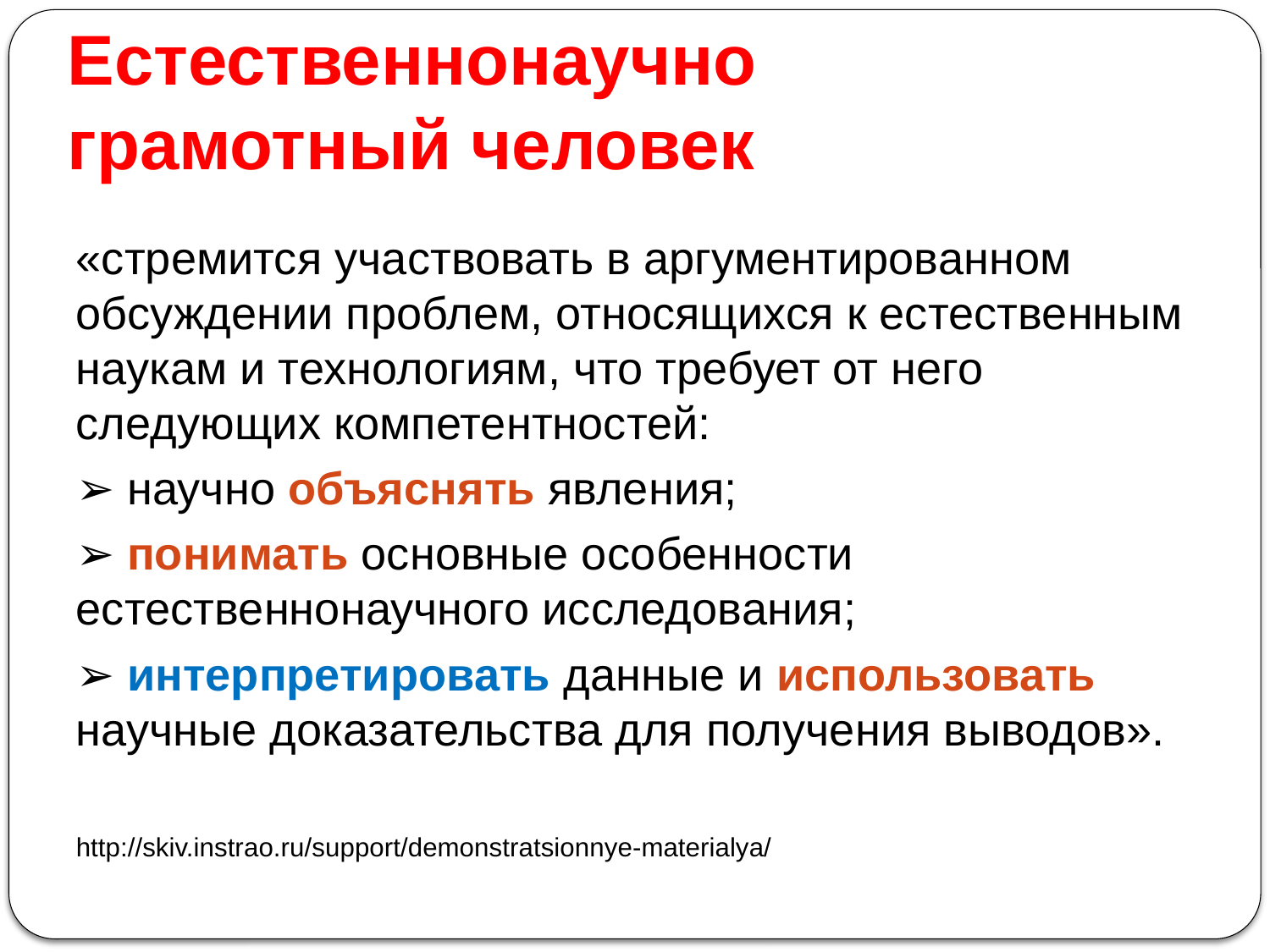

# Естественнонаучно грамотный человек
«стремится участвовать в аргументированном обсуждении проблем, относящихся к естественным наукам и технологиям, что требует от него следующих компетентностей:
➢ научно объяснять явления;
➢ понимать основные особенности естественнонаучного исследования;
➢ интерпретировать данные и использовать научные доказательства для получения выводов».

http://skiv.instrao.ru/support/demonstratsionnye-materialya/